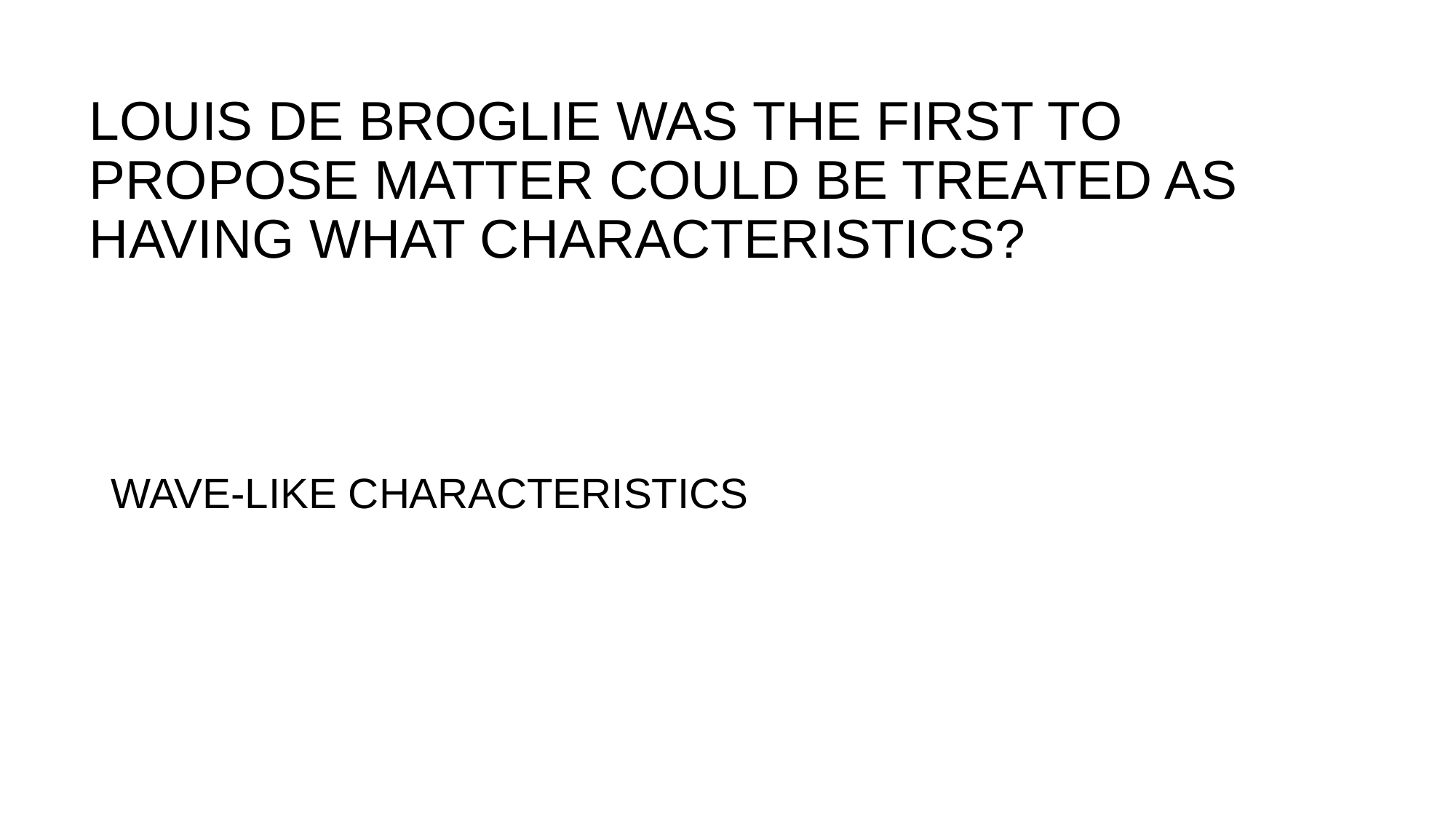

# LOUIS DE BROGLIE WAS THE FIRST TO PROPOSE MATTER COULD BE TREATED AS HAVING WHAT CHARACTERISTICS?

WAVE-LIKE CHARACTERISTICS